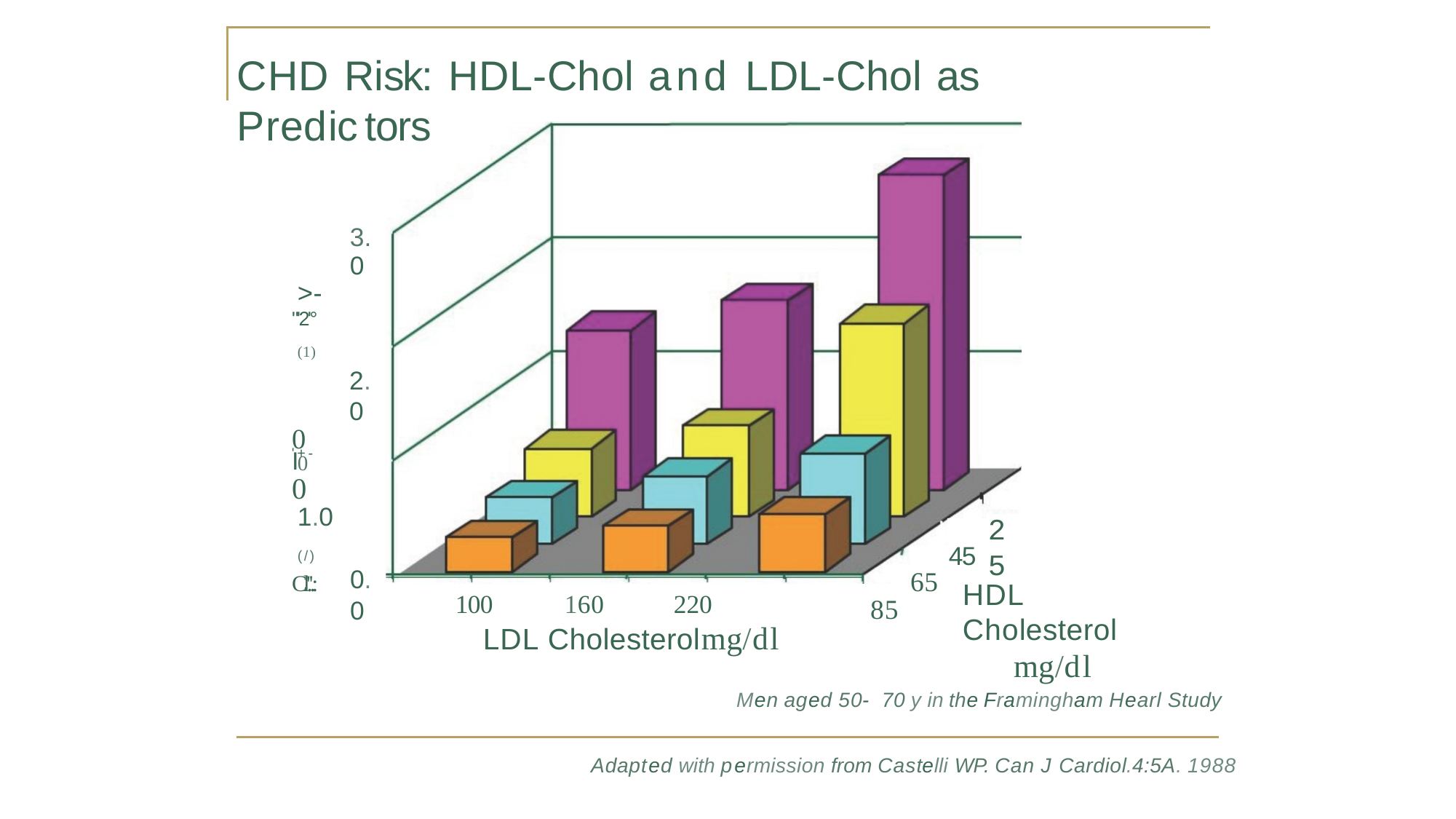

CHD Risk: HDL-Chol and LDL-Chol as Predictors

3.0
>-
"'2'°
(1)
2.0
0
I
0
'+-
0	1.0
(/)
Cl'.'.:
25
45
0.0
65
HDL Cholesterol
mg/dl
100	160	220
LDL Cholesterol	mg/dl
85
Men aged 50- 70 y in the Framingham Hearl Study

Adapted with permission from Castelli WP. Can J Cardiol.4:5A. 1988